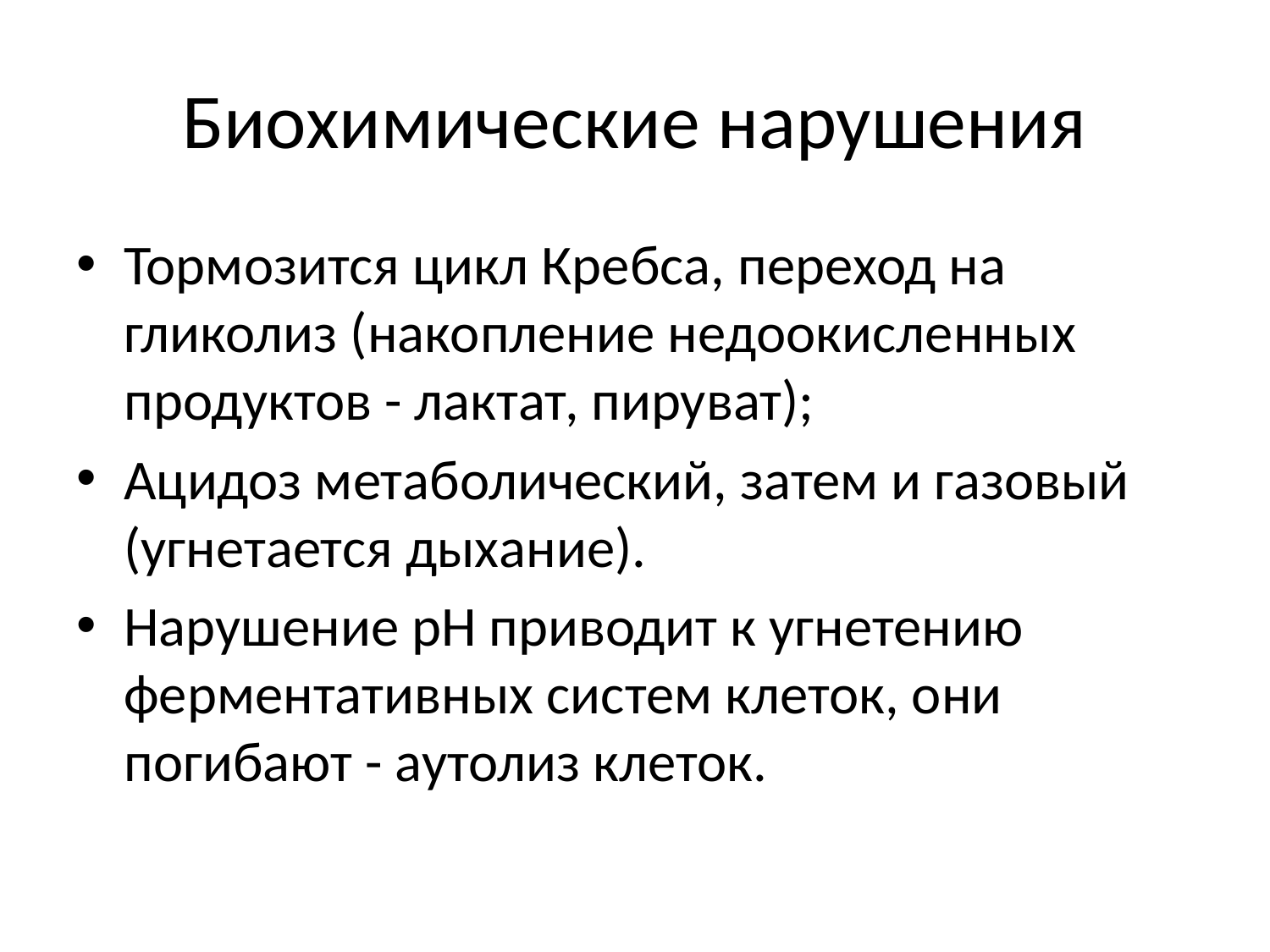

# Биохимические нарушения
Тормозится цикл Кребса, переход на гликолиз (накопление недоокисленных продуктов - лактат, пируват);
Ацидоз метаболический, затем и газовый (угнетается дыхание).
Нарушение рН приводит к угнетению ферментативных систем клеток, они погибают - аутолиз клеток.